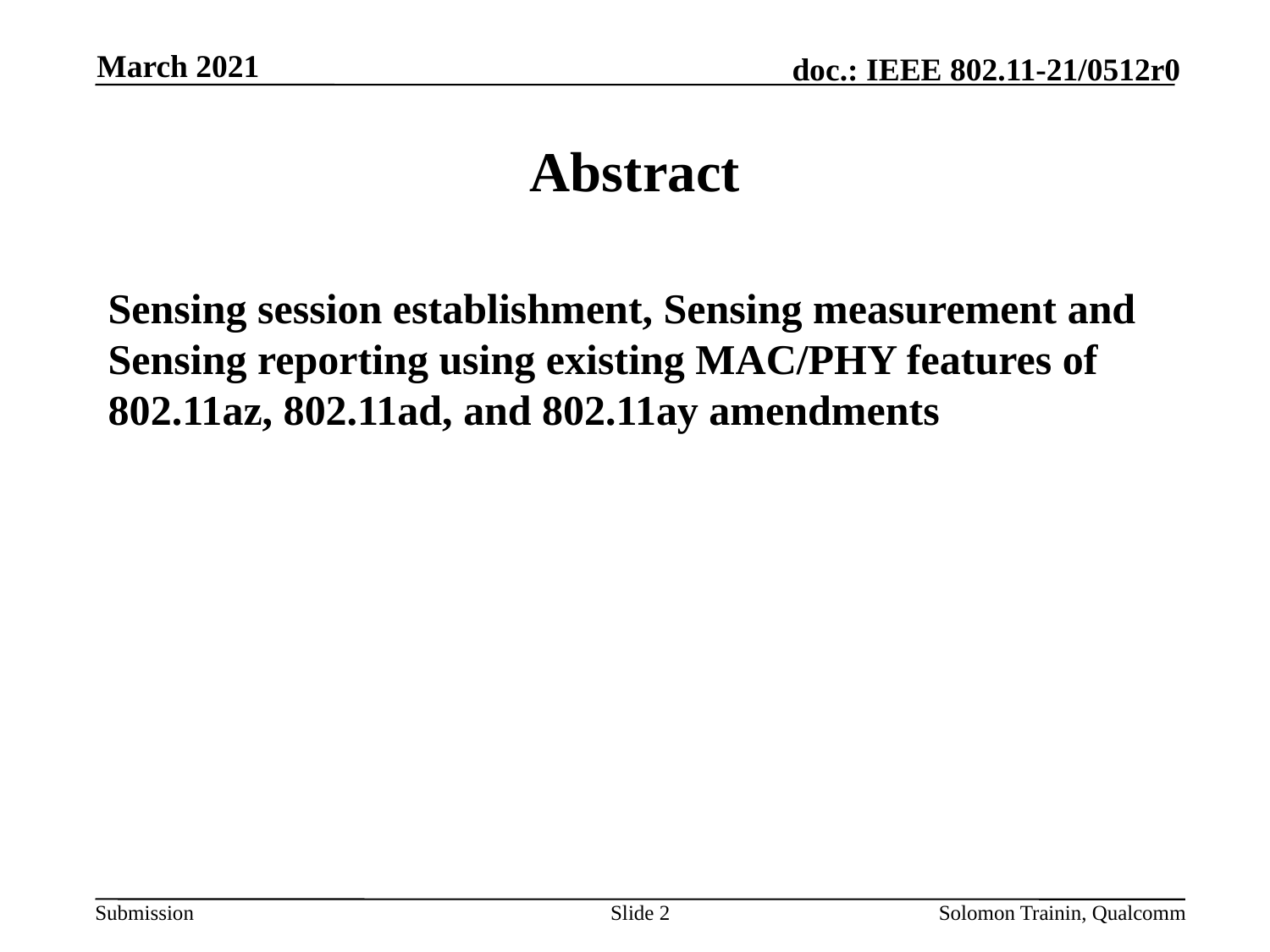

March 2021
# Abstract
Sensing session establishment, Sensing measurement and Sensing reporting using existing MAC/PHY features of 802.11az, 802.11ad, and 802.11ay amendments
Slide 2
Solomon Trainin, Qualcomm